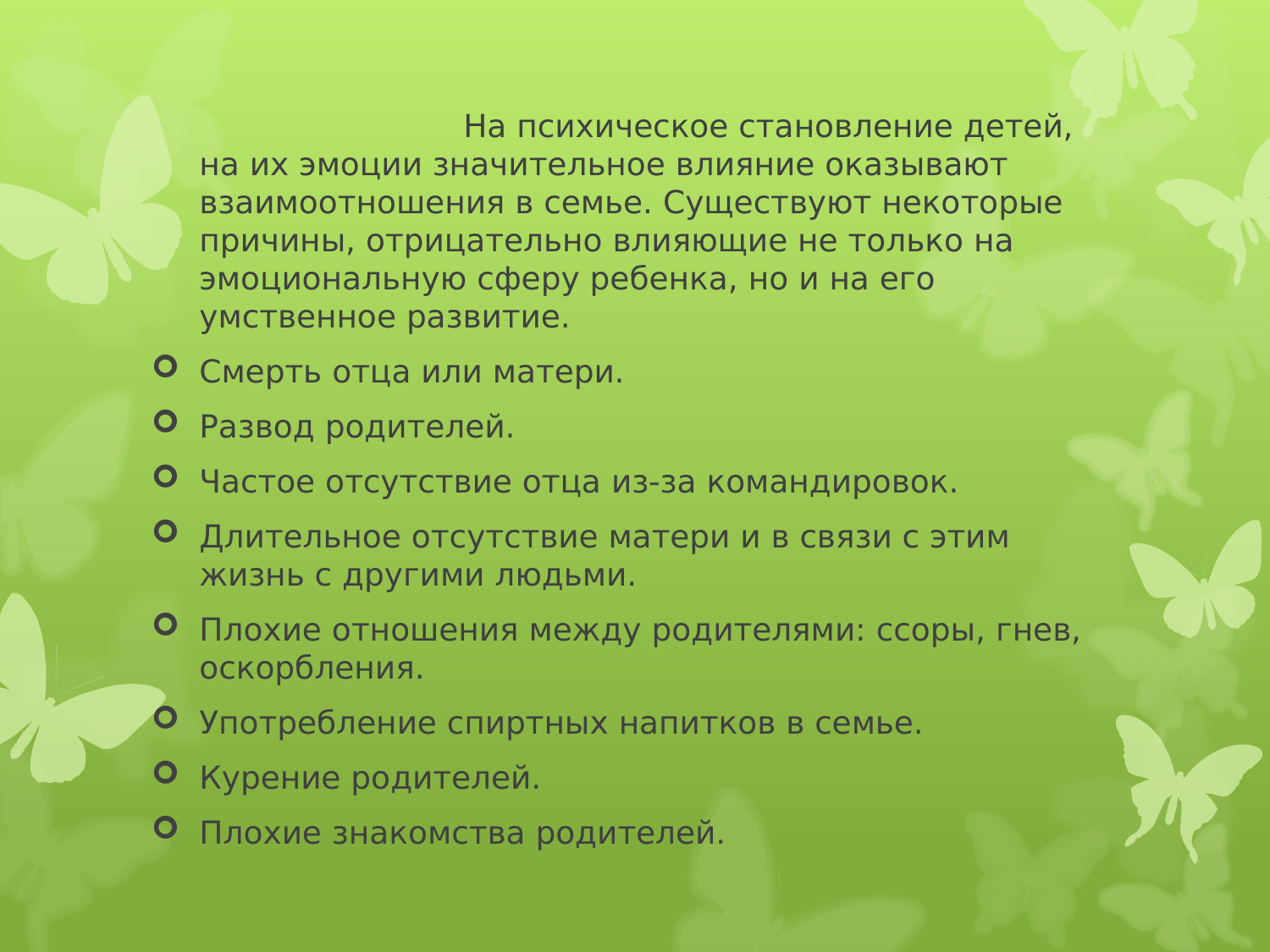

#
			 На психическое становление детей, на их эмоции значительное влияние оказывают взаимоотношения в семье. Существуют некоторые причины, отрицательно влияющие не только на эмоциональную сферу ребенка, но и на его умственное развитие.
Смерть отца или матери.
Развод родителей.
Частое отсутствие отца из-за командировок.
Длительное отсутствие матери и в связи с этим жизнь с другими людьми.
Плохие отношения между родителями: ссоры, гнев, оскорбления.
Употребление спиртных напитков в семье.
Курение родителей.
Плохие знакомства родителей.